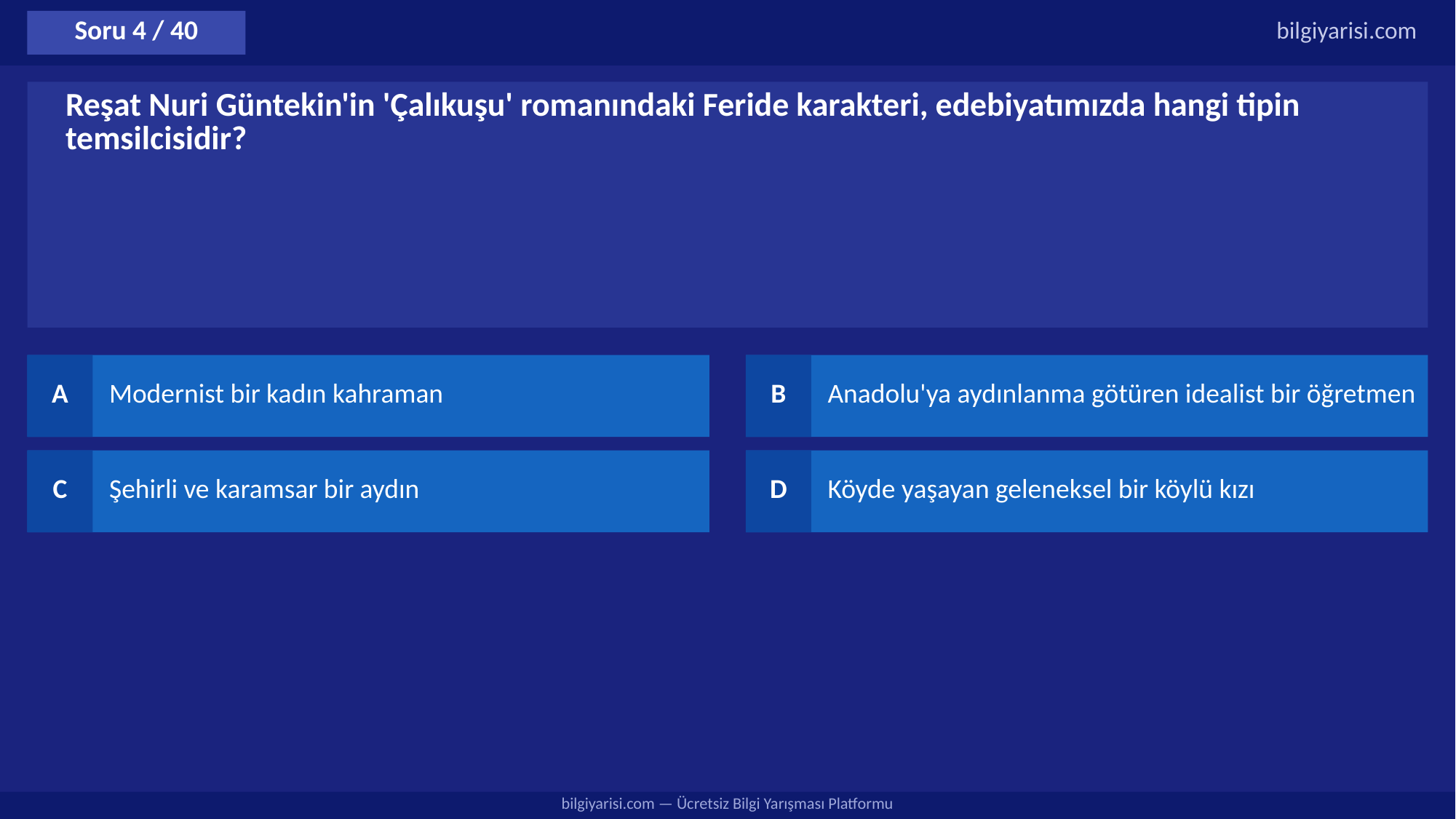

Soru 4 / 40
bilgiyarisi.com

Reşat Nuri Güntekin'in 'Çalıkuşu' romanındaki Feride karakteri, edebiyatımızda hangi tipin temsilcisidir?

A
Modernist bir kadın kahraman

B
Anadolu'ya aydınlanma götüren idealist bir öğretmen

C
Şehirli ve karamsar bir aydın

D
Köyde yaşayan geleneksel bir köylü kızı
bilgiyarisi.com — Ücretsiz Bilgi Yarışması Platformu